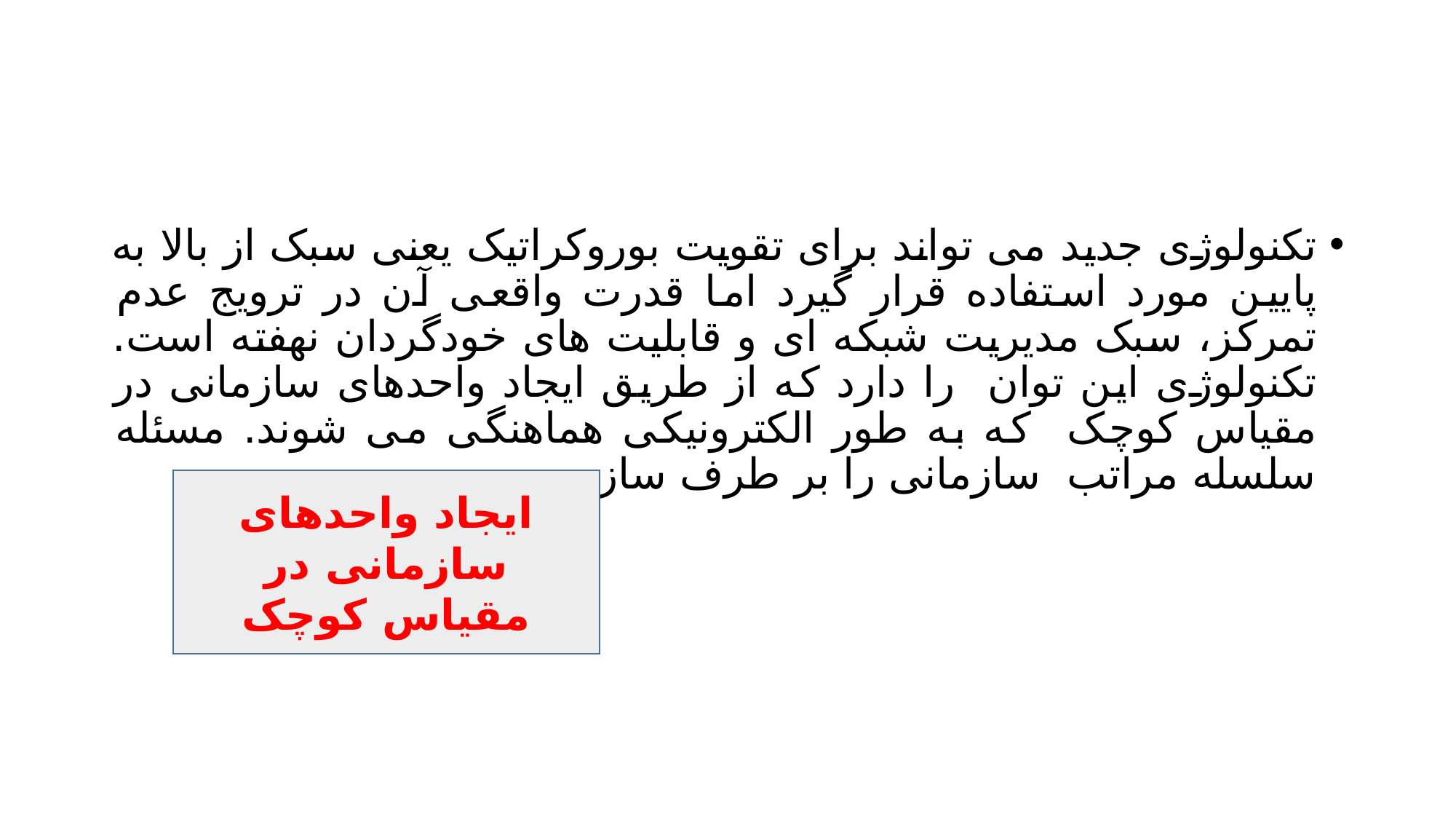

#
تکنولوژی جدید می تواند برای تقویت بوروکراتیک یعنی سبک از بالا به پایین مورد استفاده قرار گیرد اما قدرت واقعی آن در ترویج عدم تمرکز، سبک مدیریت شبکه ای و قابلیت های خودگردان نهفته است. تکنولوژی این توان  را دارد که از طریق ایجاد واحدهای سازمانی در مقیاس کوچک  که به طور الکترونیکی هماهنگی می شوند. مسئله سلسله مراتب  سازمانی را بر طرف سازد.
ایجاد واحدهای سازمانی در مقیاس کوچک